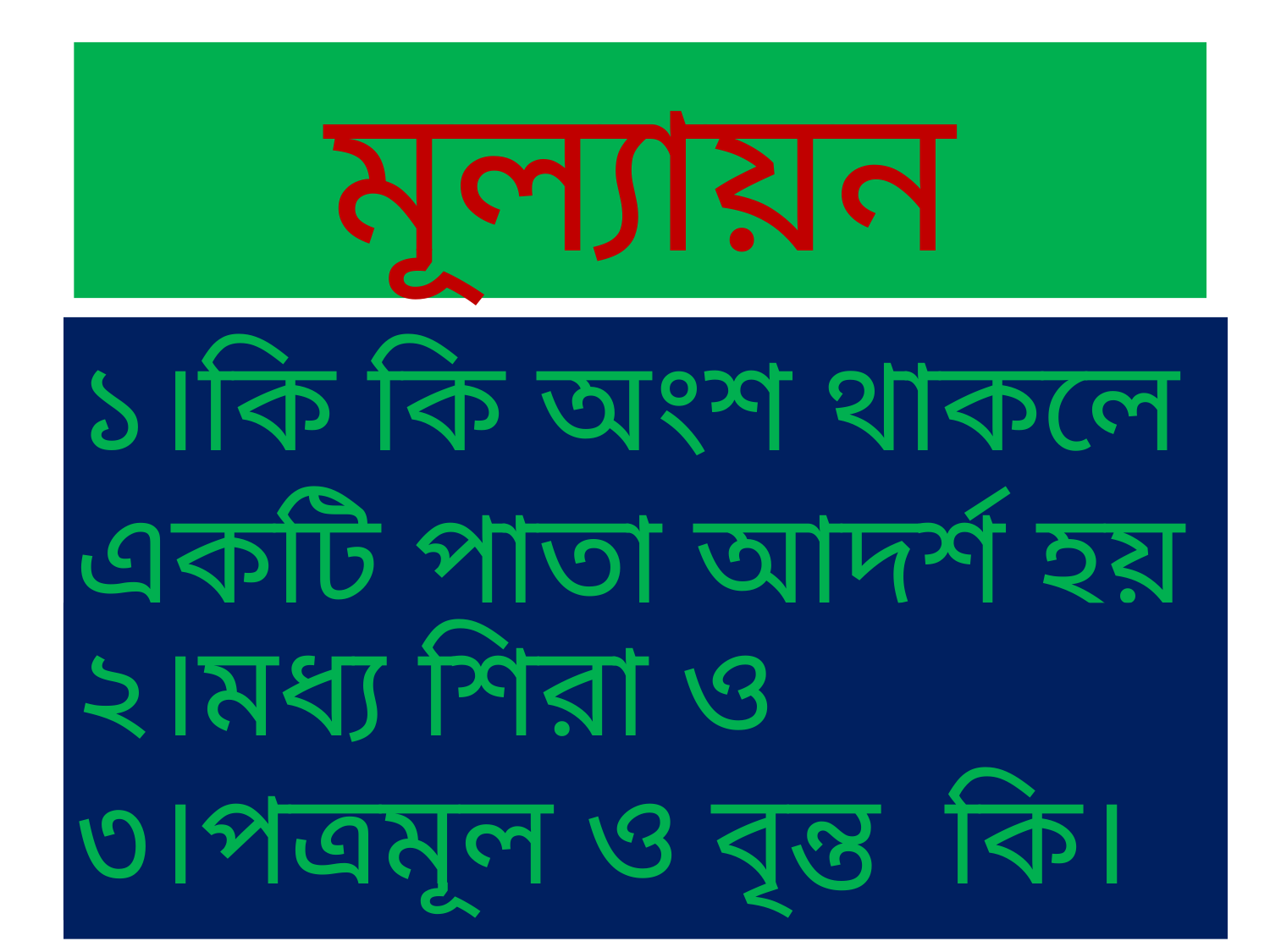

মূল্যায়ন
১।কি কি অংশ থাকলে একটি পাতা আদর্শ হয় ।
।
২।মধ্য শিরা ও উপশিরা কি?

৩।পত্রমূল ও বৃন্ত  কি।